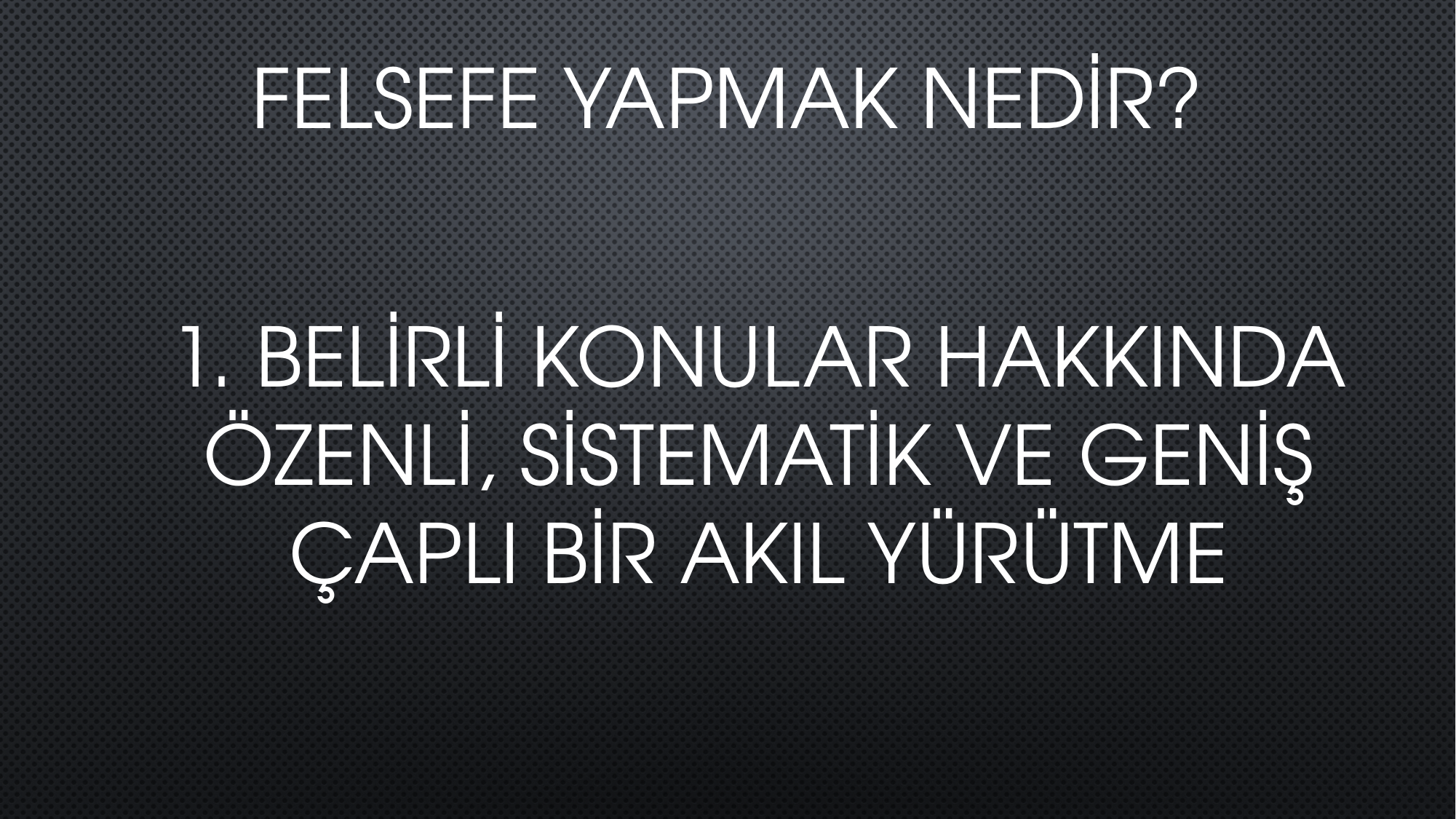

# Felsefe yapmak NEDİR?
1. BELİRLİ KONULAR HAKKINDA ÖZENLİ, SİSTEMATİK VE GENİŞ ÇAPLI BİR AKIL YÜRÜTME